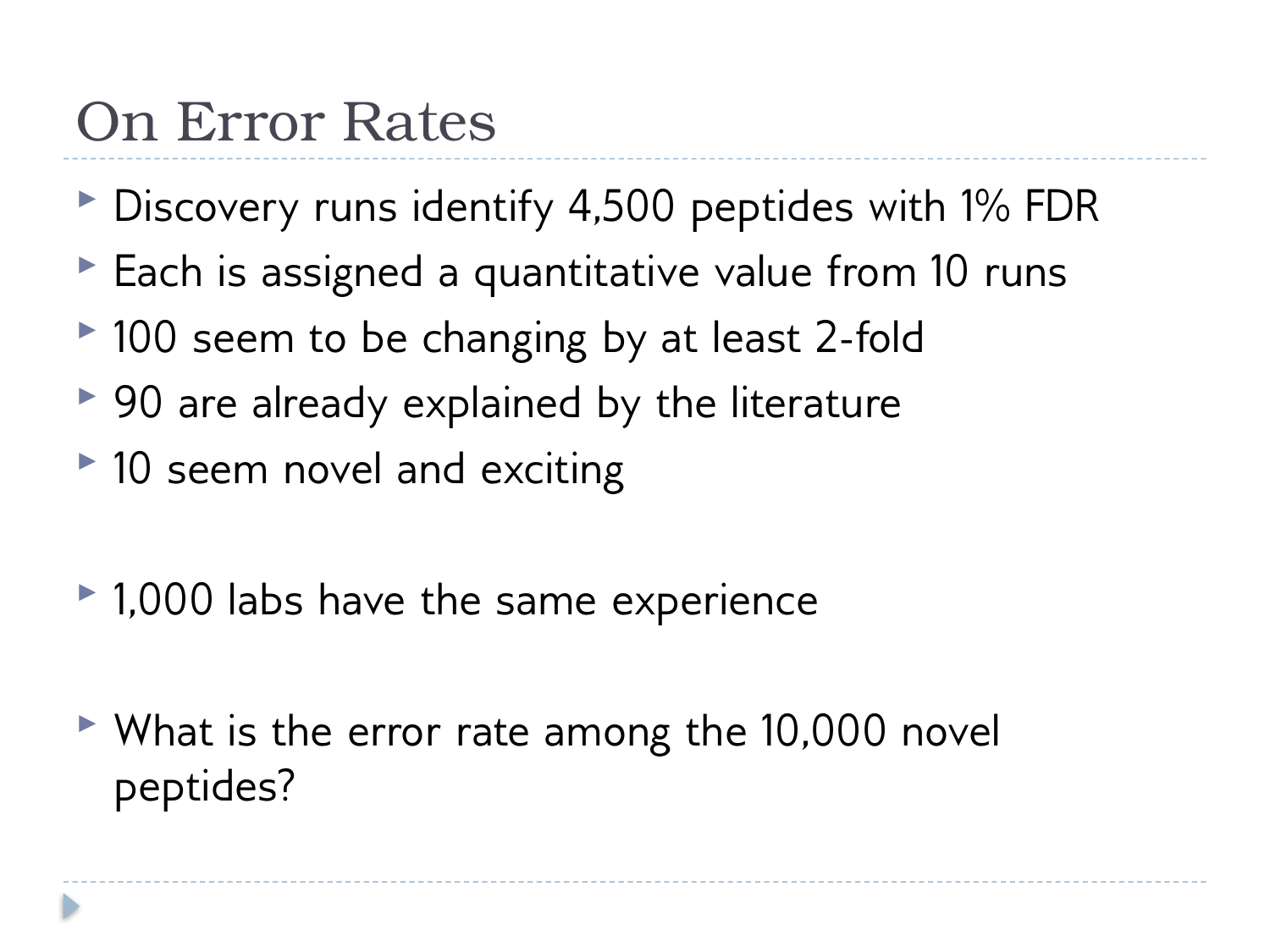

# On Error Rates
Discovery runs identify 4,500 peptides with 1% FDR
Each is assigned a quantitative value from 10 runs
100 seem to be changing by at least 2-fold
90 are already explained by the literature
10 seem novel and exciting

1,000 labs have the same experience

What is the error rate among the 10,000 novel peptides?